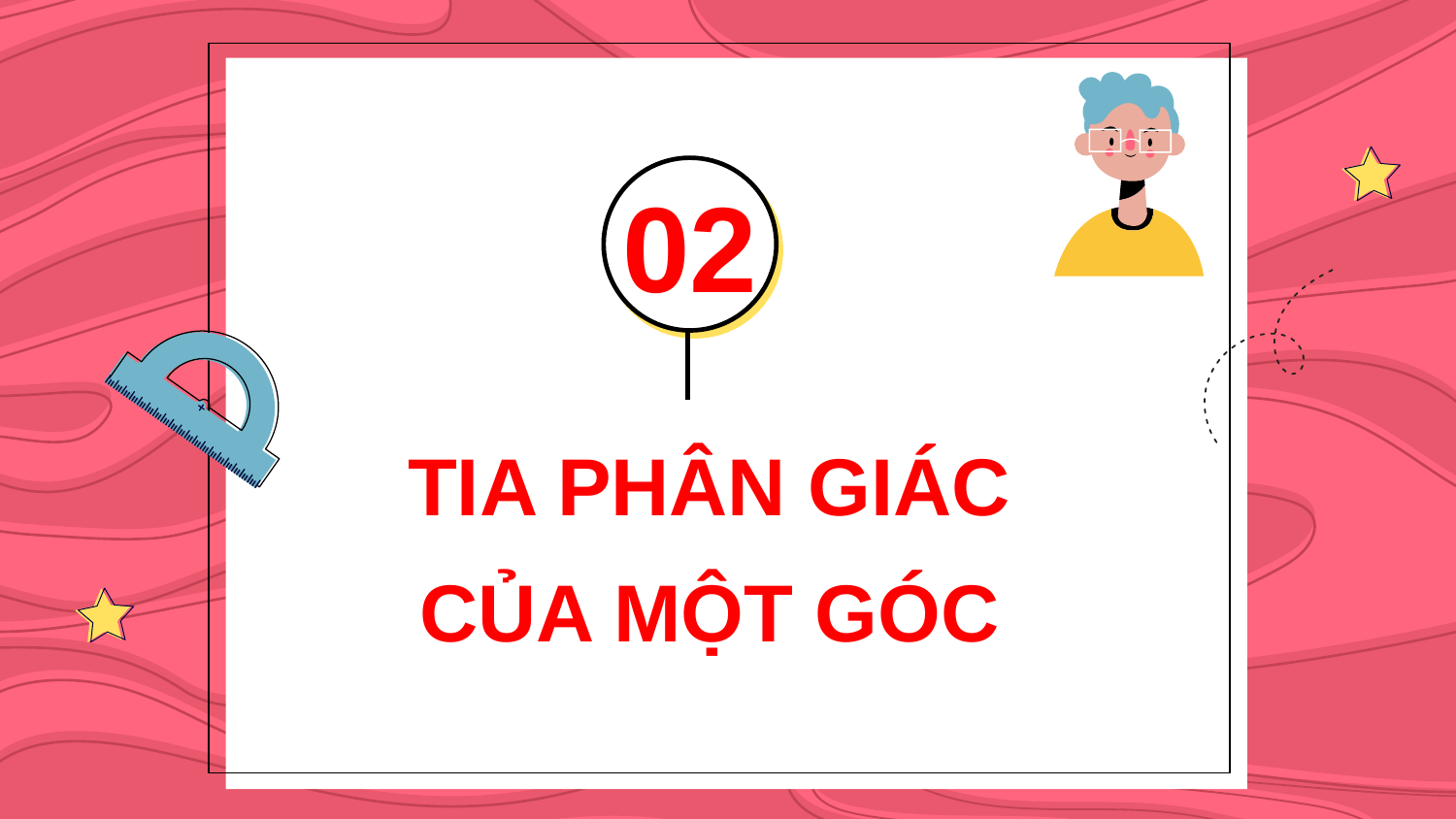

02

# TIA PHÂN GIÁC CỦA MỘT GÓC